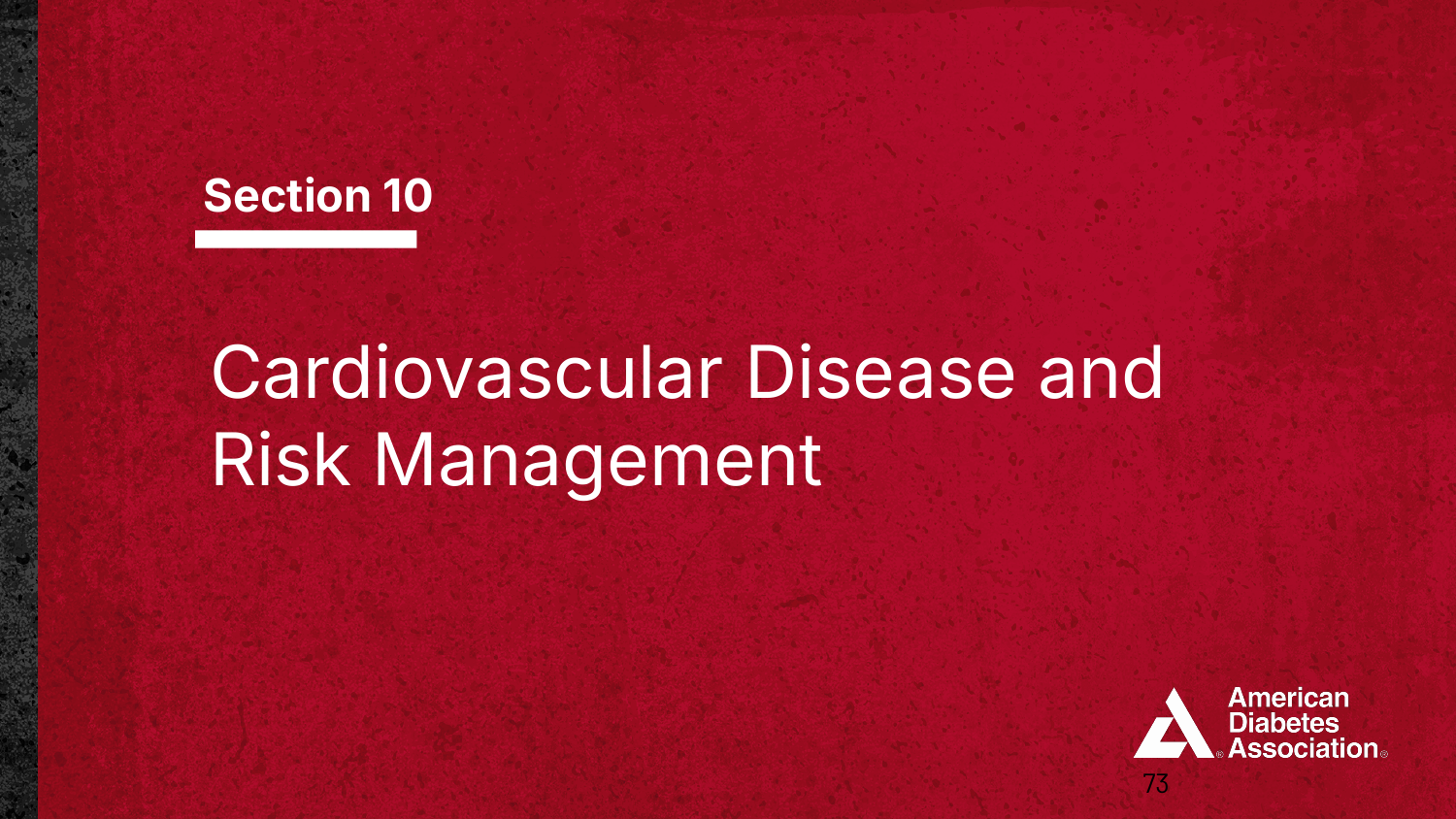

Section 10
# Cardiovascular Disease and Risk Management
73